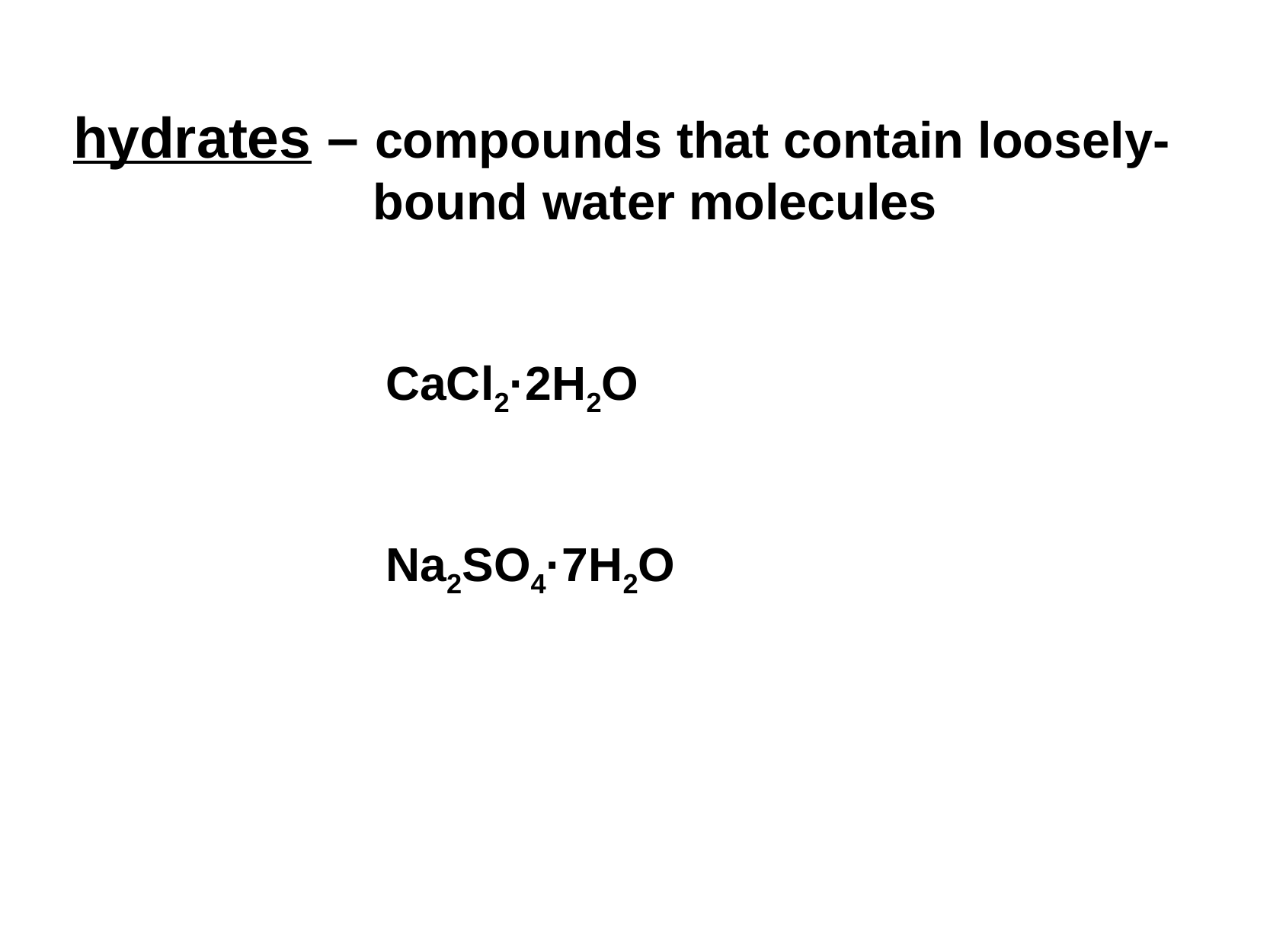

hydrates – compounds that contain loosely-bound water molecules
CaCl2·2H2O
Na2SO4·7H2O